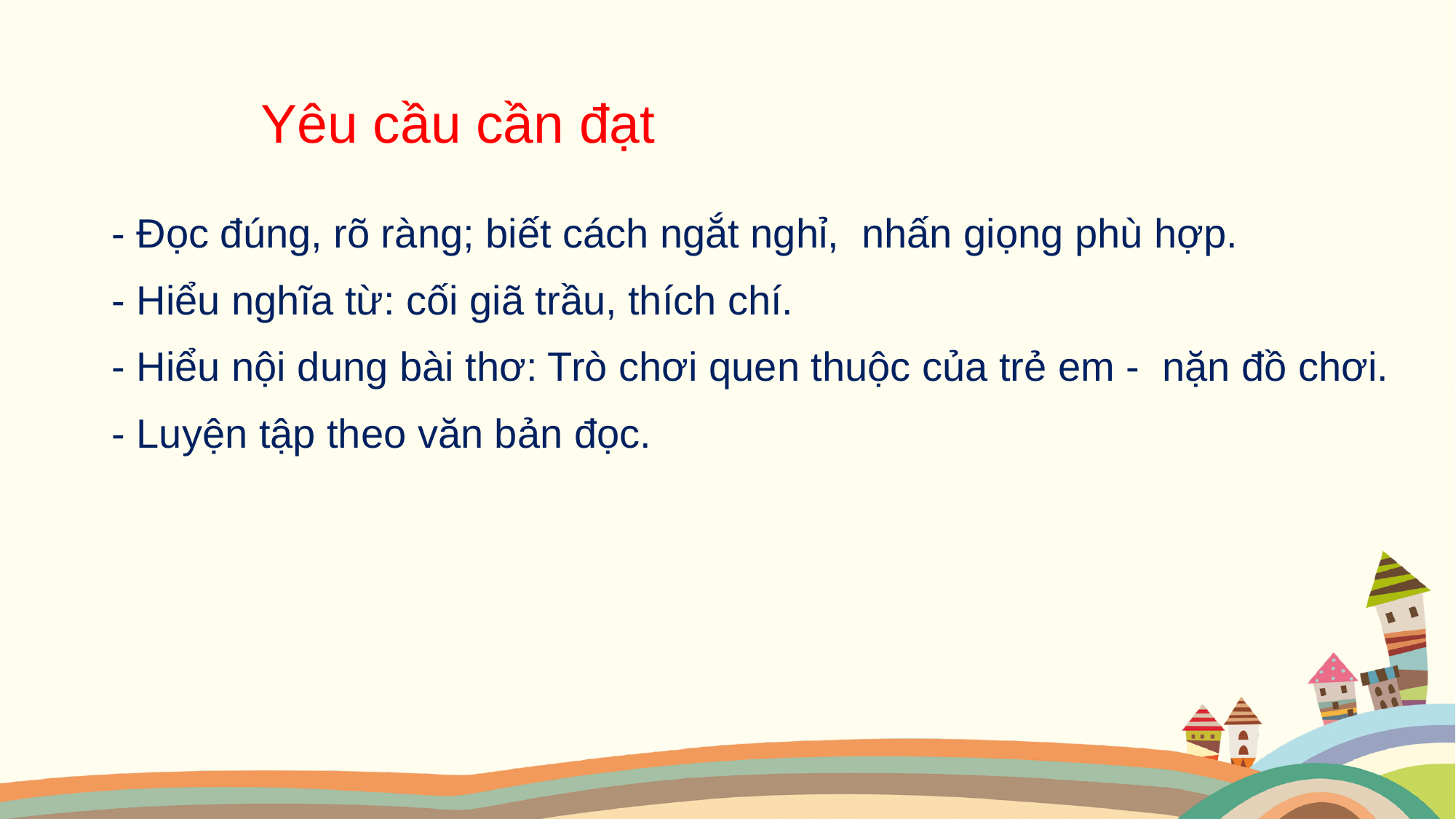

Yêu cầu cần đạt
  - Đọc đúng, rõ ràng; biết cách ngắt nghỉ,  nhấn giọng phù hợp.
  - Hiểu nghĩa từ: cối giã trầu, thích chí.
  - Hiểu nội dung bài thơ: Trò chơi quen thuộc của trẻ em -  nặn đồ chơi.
  - Luyện tập theo văn bản đọc.